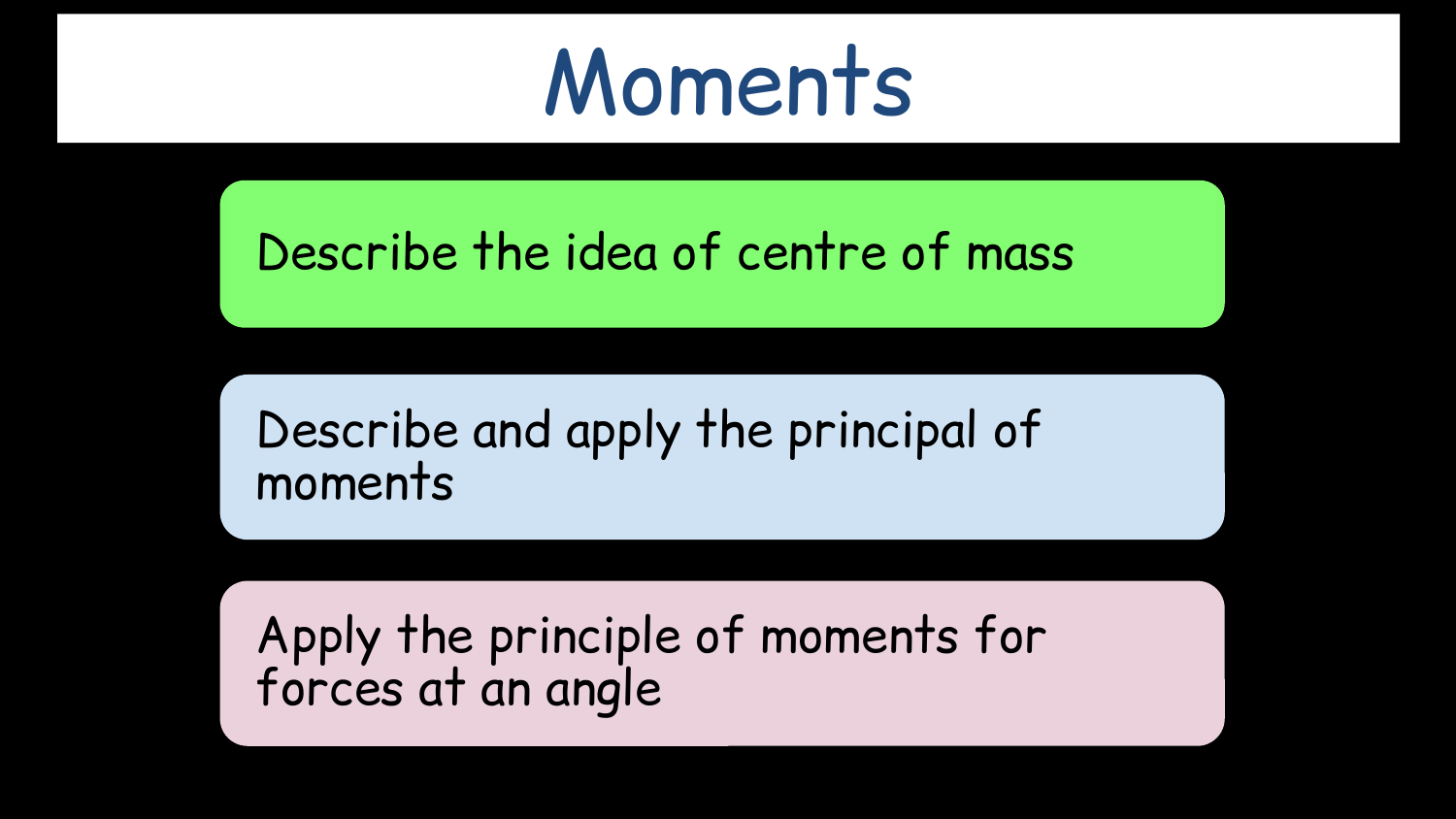

# Moments

Describe the idea of centre of mass

Describe and apply the principal of moments

Apply the principle of moments for forces at an angle